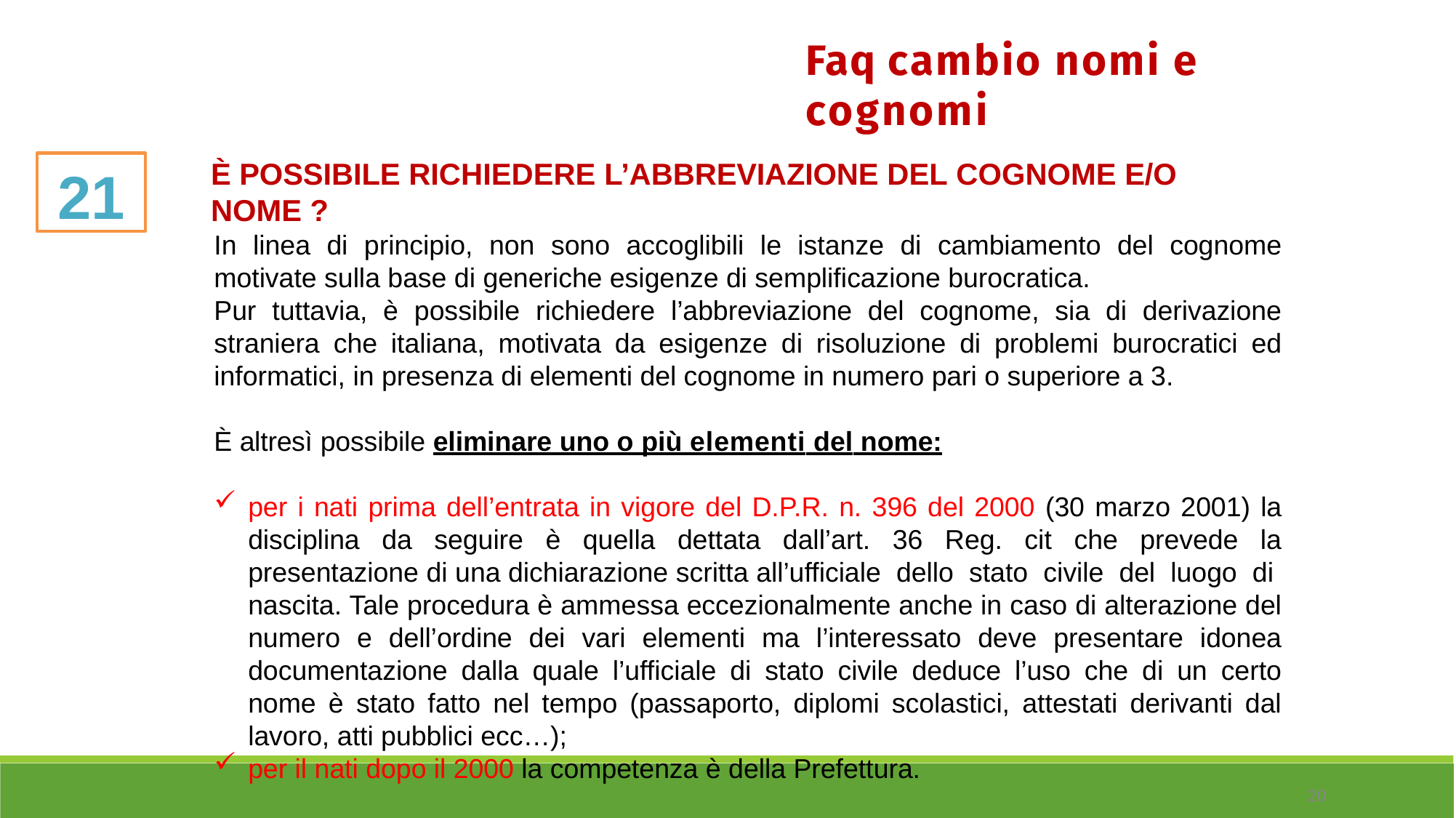

# Faq cambio nomi e  cognomi
21
È POSSIBILE RICHIEDERE L’ABBREVIAZIONE DEL COGNOME E/O  NOME ?
In linea di principio, non sono accoglibili le istanze di cambiamento del cognome motivate sulla base di generiche esigenze di semplificazione burocratica.
Pur tuttavia, è possibile richiedere l’abbreviazione del cognome, sia di derivazione straniera che italiana, motivata da esigenze di risoluzione di problemi burocratici ed informatici, in presenza di elementi del cognome in numero pari o superiore a 3.

È altresì possibile eliminare uno o più elementi del nome:

per i nati prima dell’entrata in vigore del D.P.R. n. 396 del 2000 (30 marzo 2001) la disciplina da seguire è quella dettata dall’art. 36 Reg. cit che prevede la presentazione di una dichiarazione scritta all’ufficiale  dello  stato  civile  del  luogo  di  nascita. Tale procedura è ammessa eccezionalmente anche in caso di alterazione del numero e dell’ordine dei vari elementi ma l’interessato deve presentare idonea documentazione dalla quale l’ufficiale di stato civile deduce l’uso che di un certo nome è stato fatto nel tempo (passaporto, diplomi scolastici, attestati derivanti dal lavoro, atti pubblici ecc…);
per il nati dopo il 2000 la competenza è della Prefettura.

20